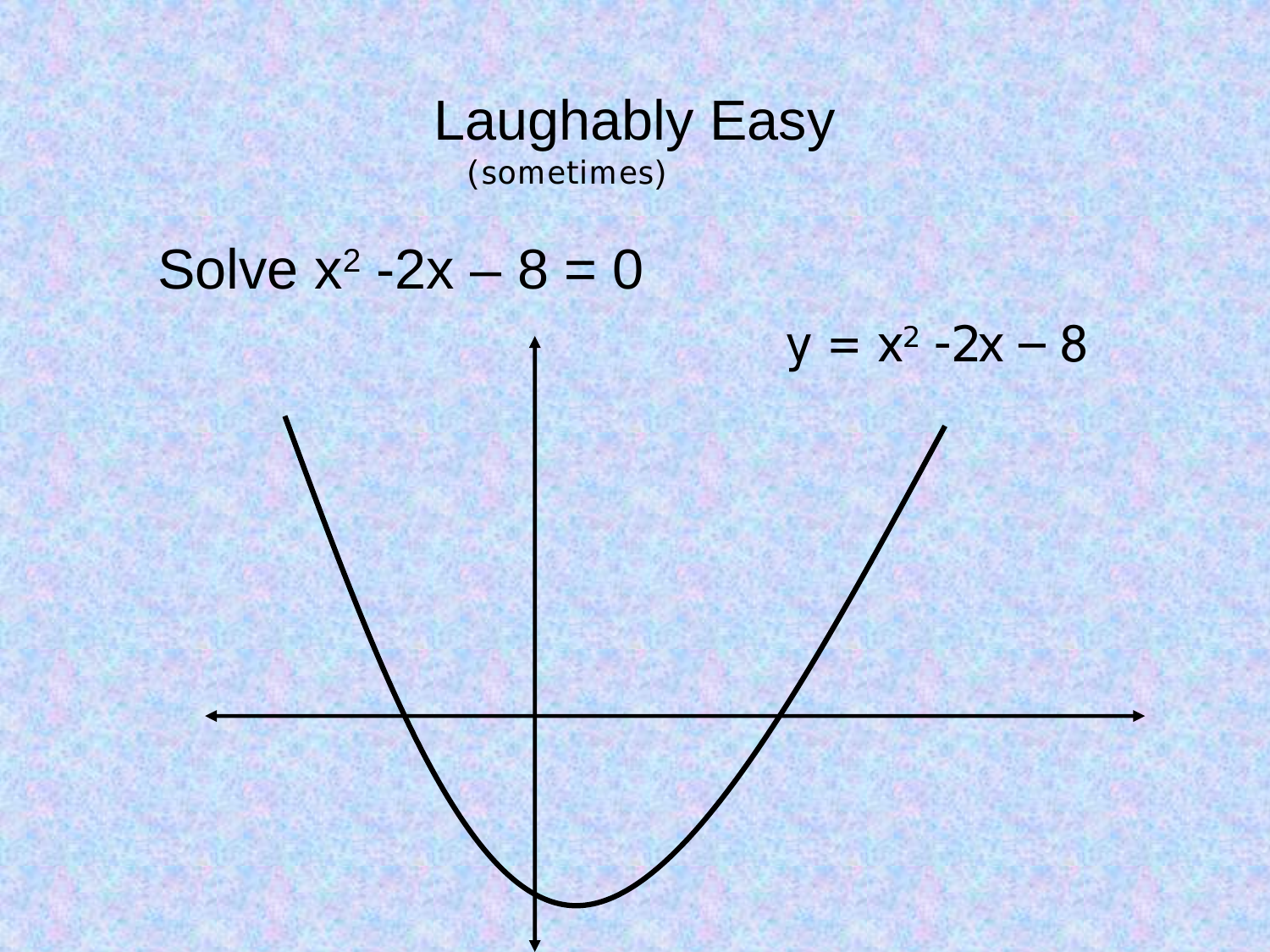

# Laughably Easy
(sometimes)
Solve x2 -2x – 8 = 0
y = x2 -2x – 8